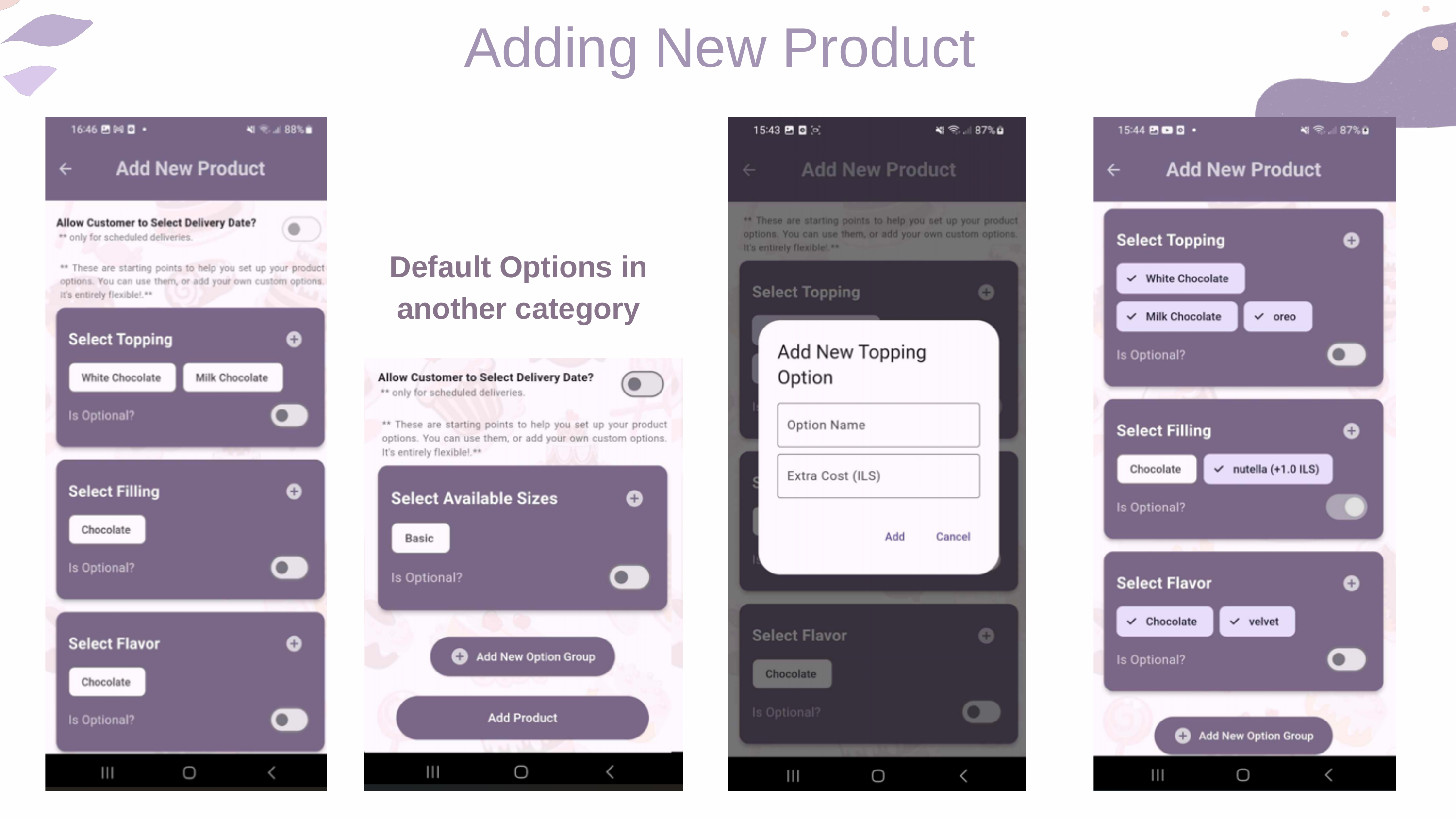

Adding New Product

Default Options in another category